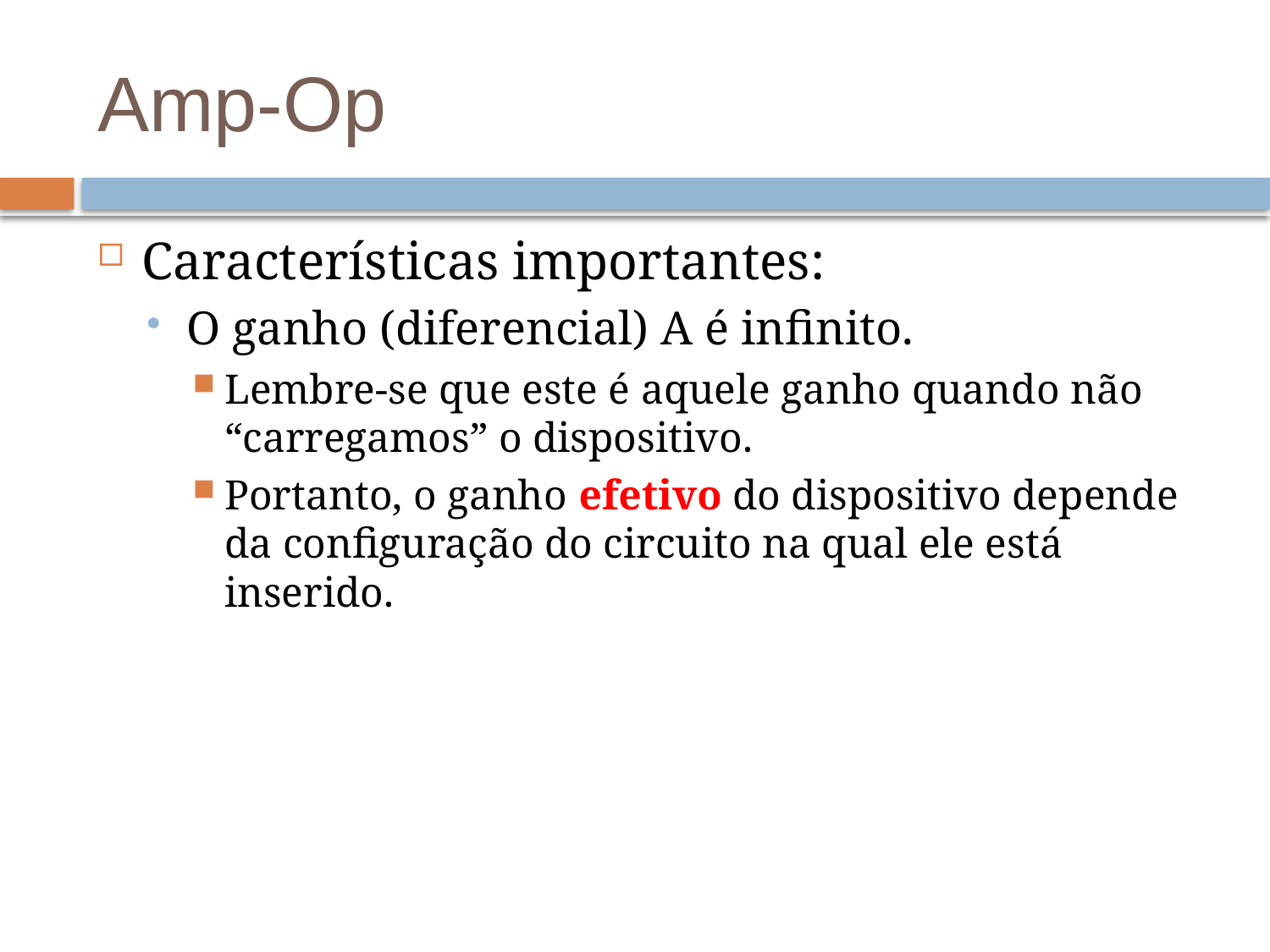

# Amp-Op
Características importantes:
O ganho (diferencial) A é infinito.
Lembre-se que este é aquele ganho quando não “carregamos” o dispositivo.
Portanto, o ganho efetivo do dispositivo depende da configuração do circuito na qual ele está inserido.